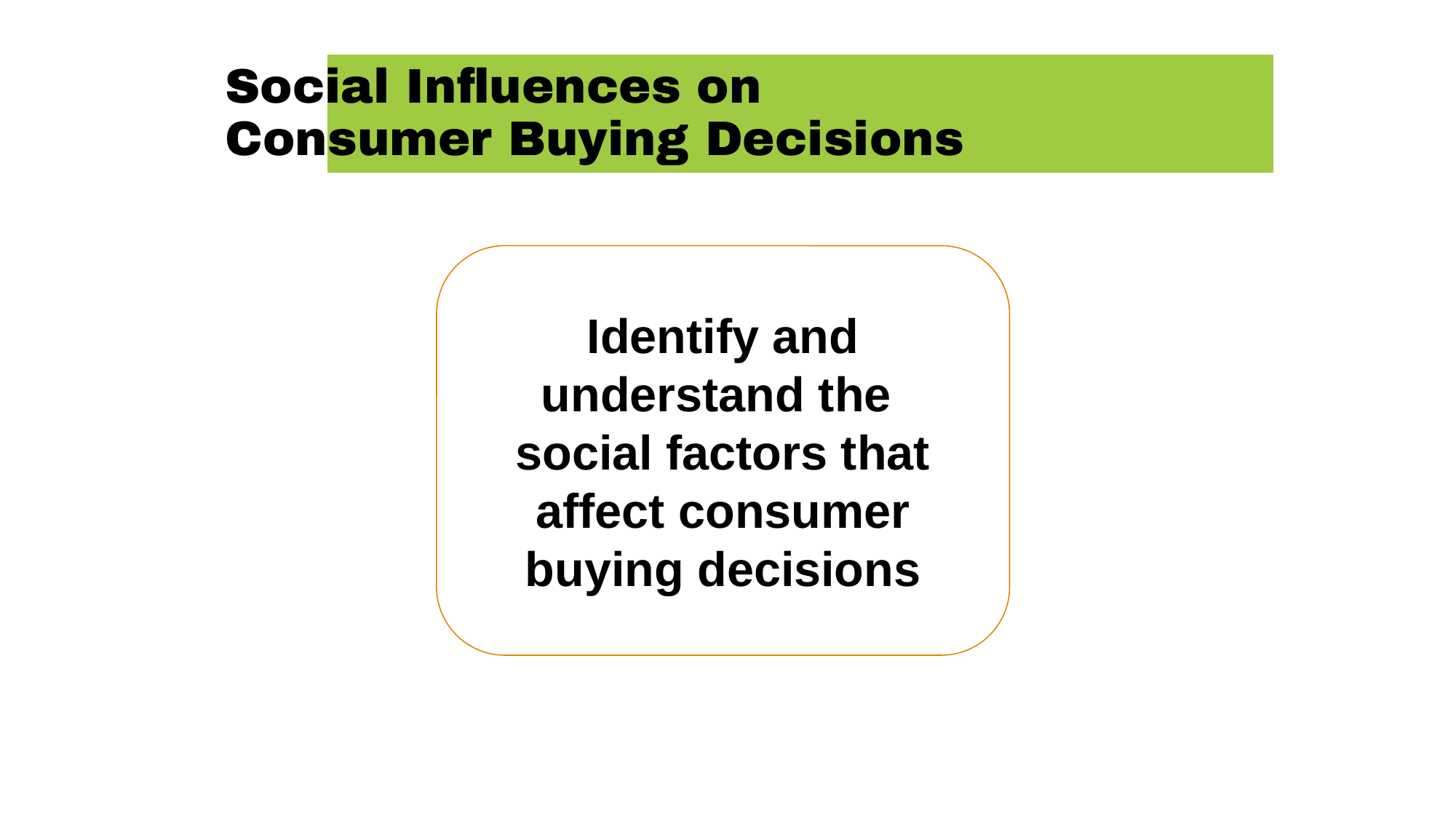

# Social Influences on Consumer Buying Decisions

Identify and understand the
social factors that affect consumer buying decisions